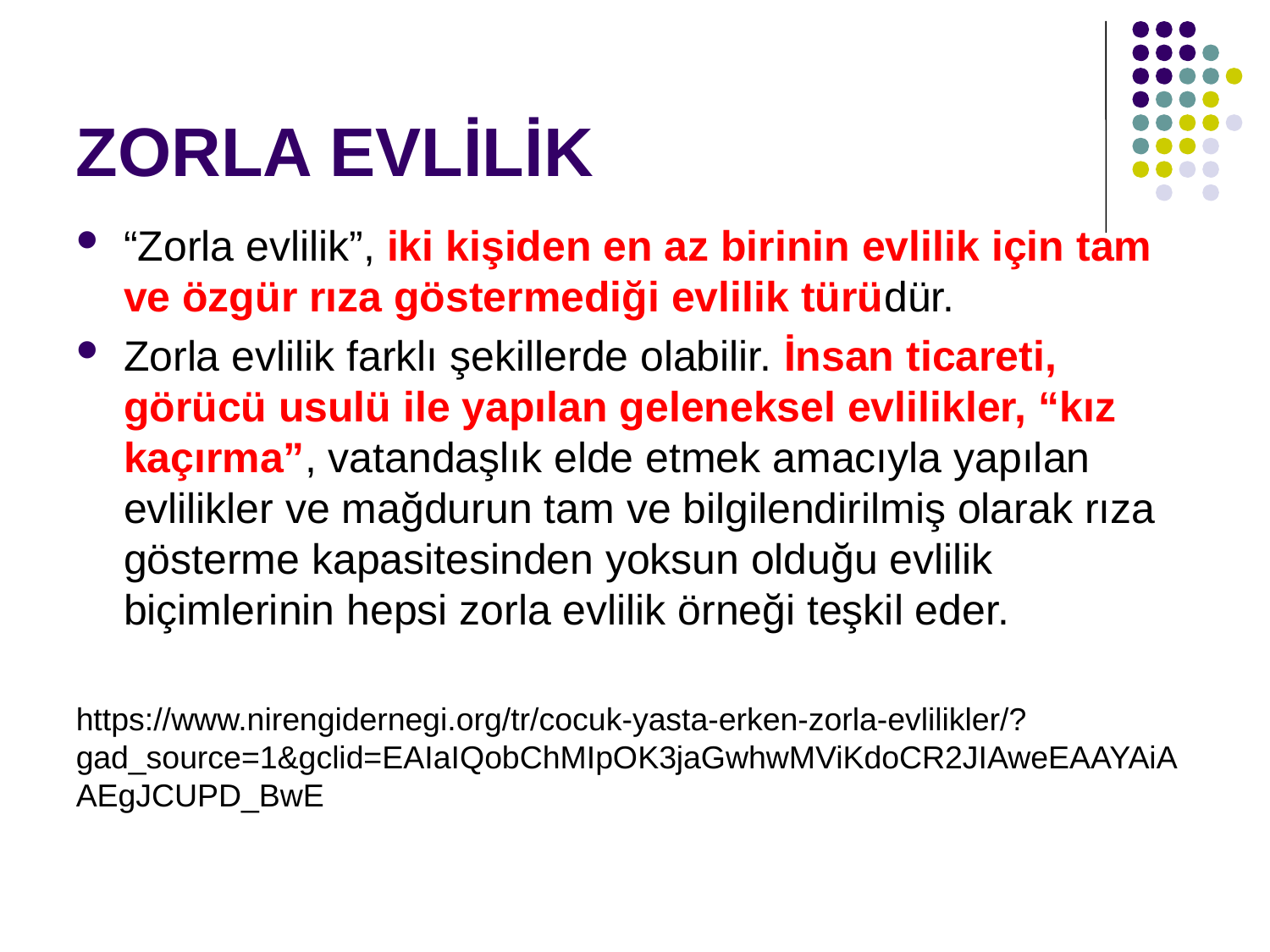

# ZORLA EVLİLİK
“Zorla evlilik”, iki kişiden en az birinin evlilik için tam ve özgür rıza göstermediği evlilik türüdür.
Zorla evlilik farklı şekillerde olabilir. İnsan ticareti, görücü usulü ile yapılan geleneksel evlilikler, “kız kaçırma”, vatandaşlık elde etmek amacıyla yapılan evlilikler ve mağdurun tam ve bilgilendirilmiş olarak rıza gösterme kapasitesinden yoksun olduğu evlilik biçimlerinin hepsi zorla evlilik örneği teşkil eder.

https://www.nirengidernegi.org/tr/cocuk-yasta-erken-zorla-evlilikler/?gad_source=1&gclid=EAIaIQobChMIpOK3jaGwhwMViKdoCR2JIAweEAAYAiAAEgJCUPD_BwE